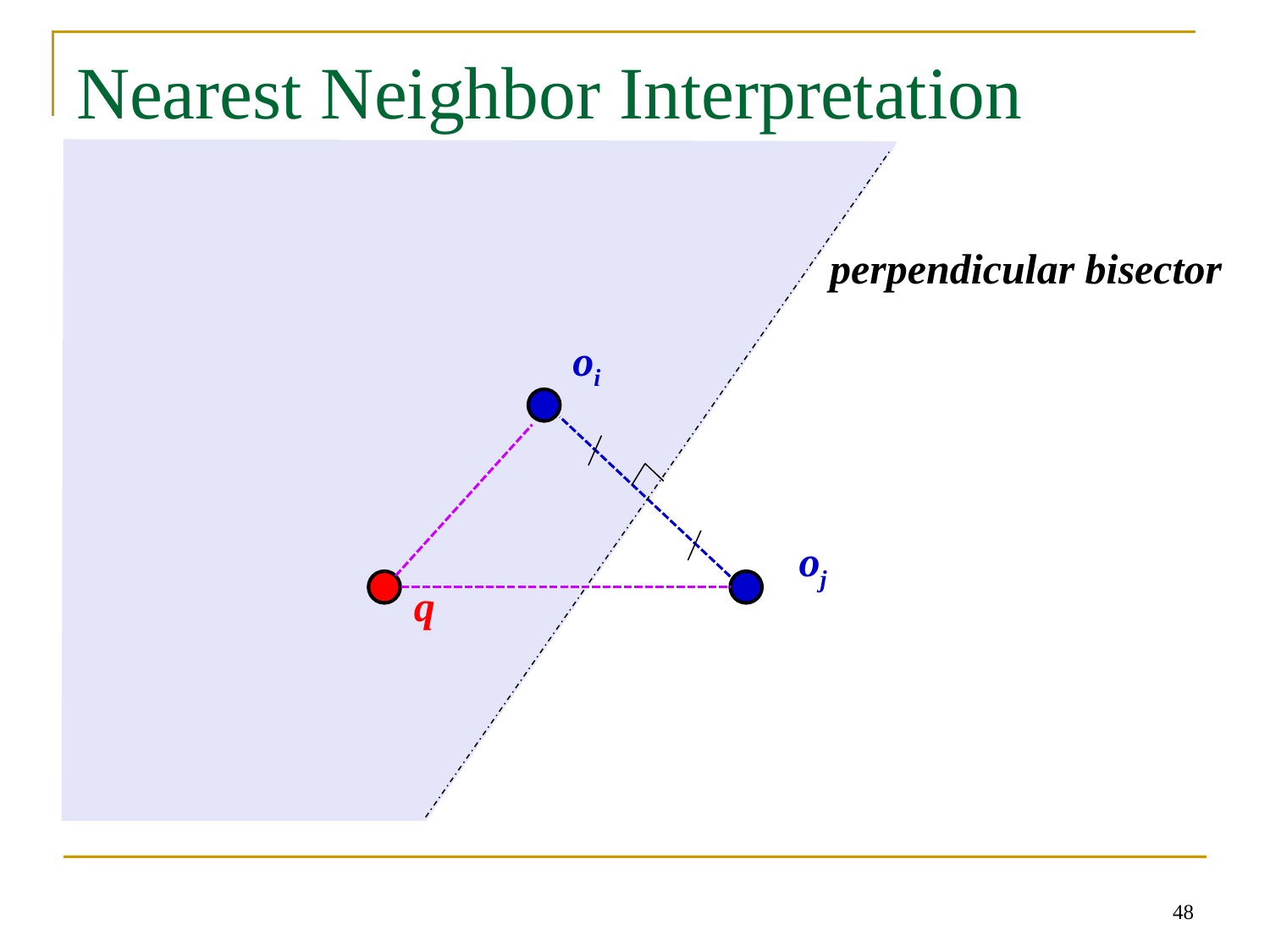

# Nearest Neighbor Interpretation

perpendicular bisector
oi

oj

q
48